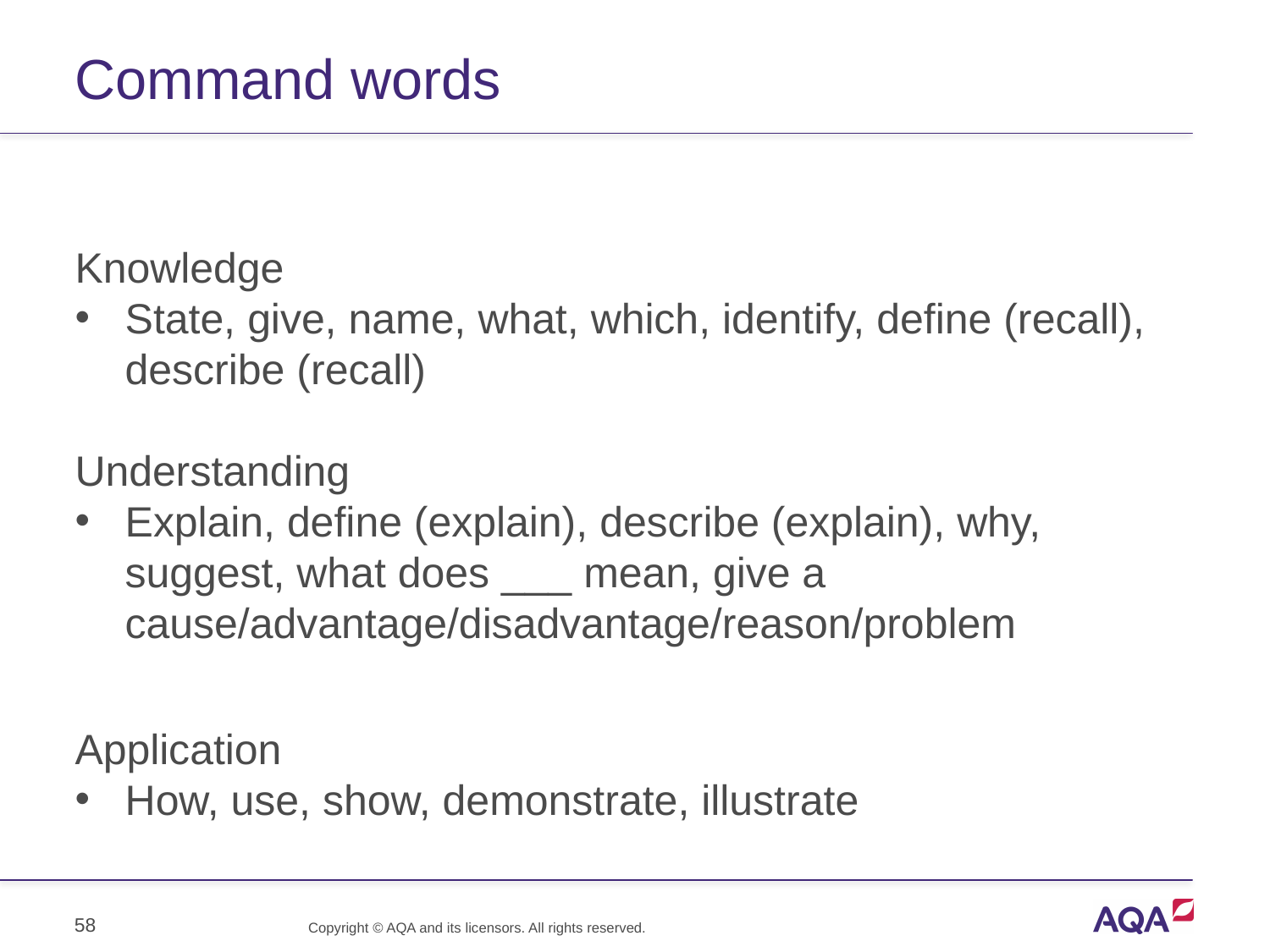

# Command words
Knowledge
State, give, name, what, which, identify, define (recall), describe (recall)

Understanding
Explain, define (explain), describe (explain), why, suggest, what does ___ mean, give a cause/advantage/disadvantage/reason/problem

Application
How, use, show, demonstrate, illustrate
58
Copyright © AQA and its licensors. All rights reserved.